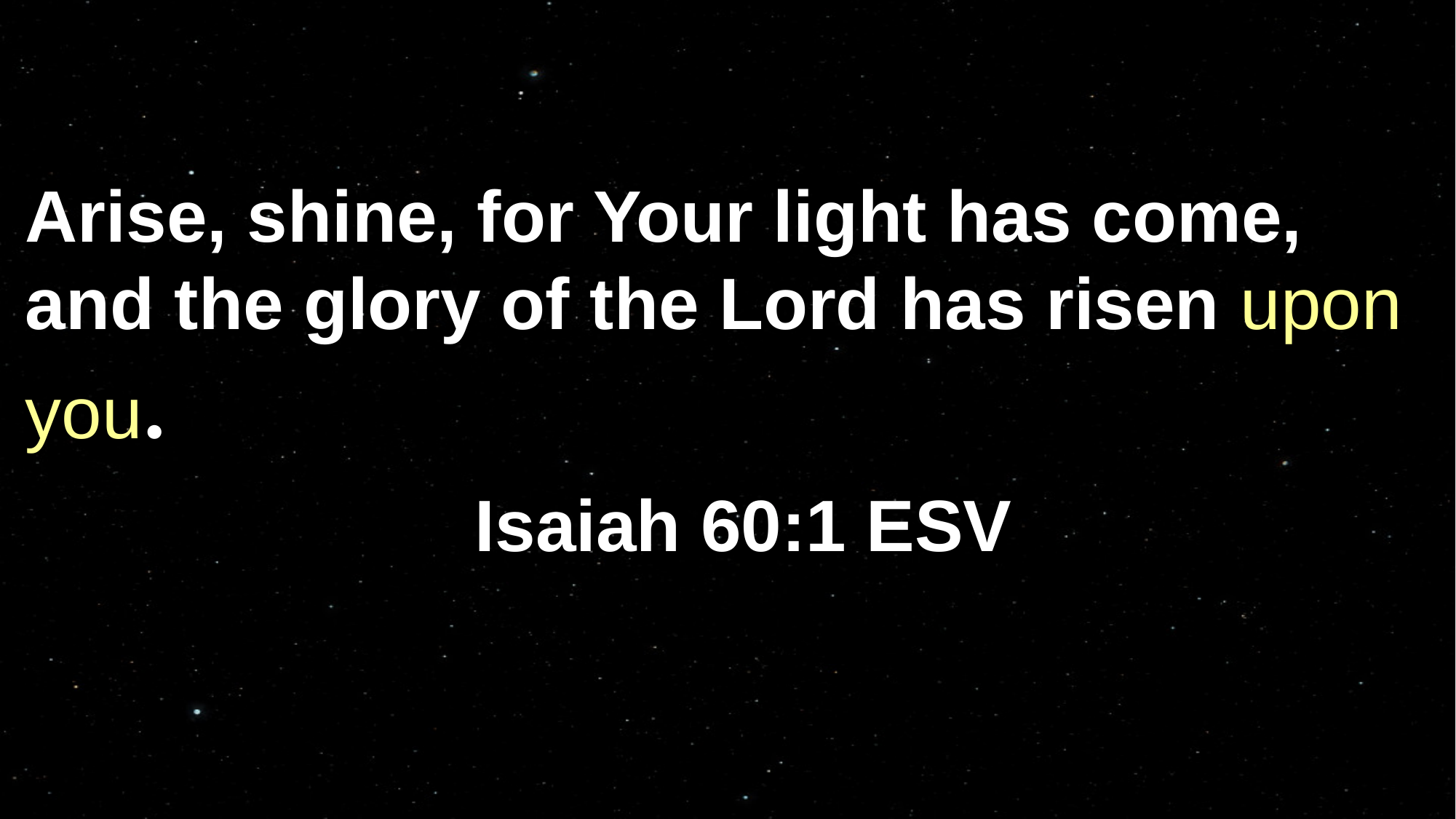

Arise, shine, for Your light has come, and the glory of the Lord has risen upon you. 													                Isaiah 60:1 ESV